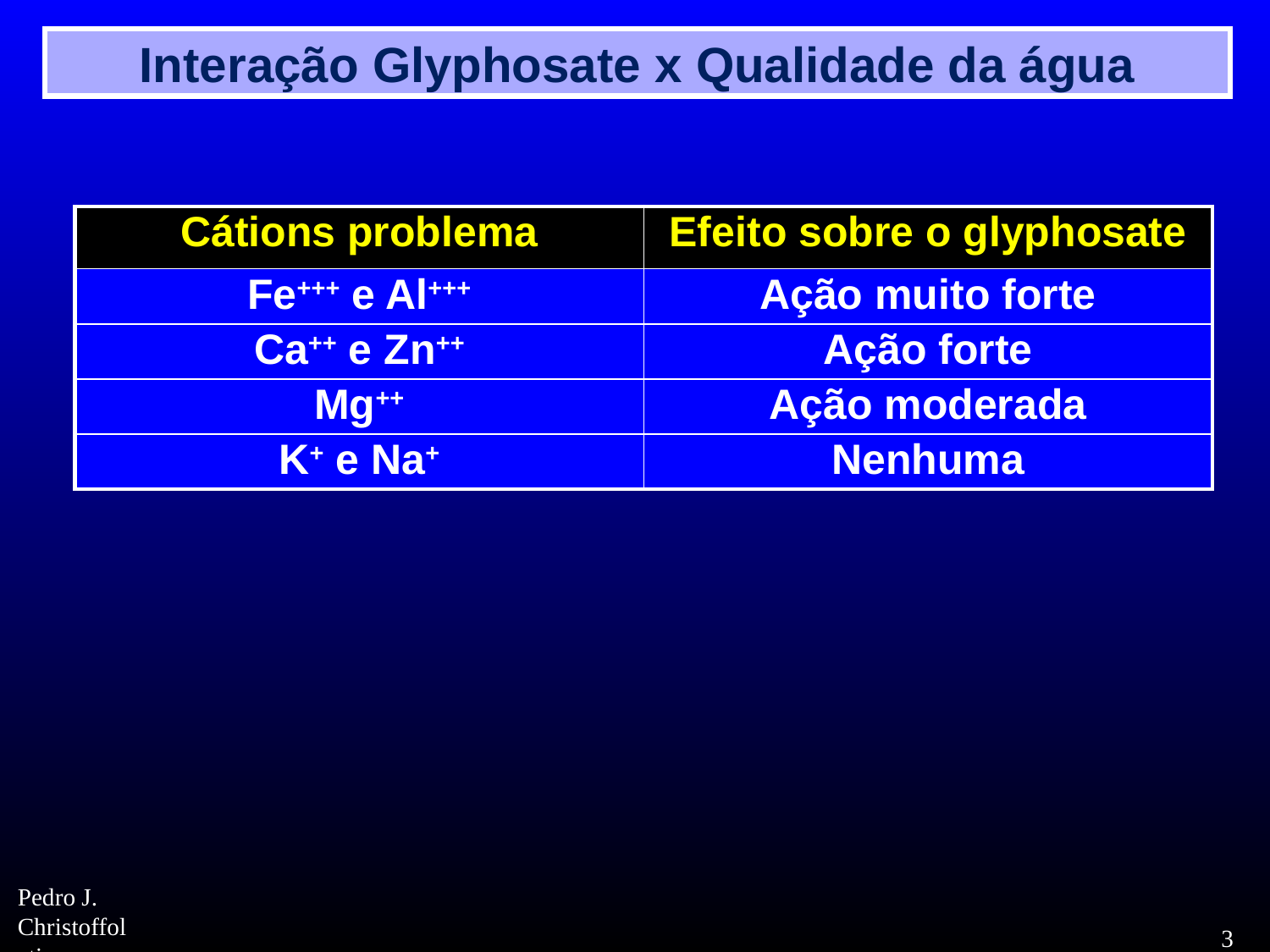

# Interação Glyphosate x Qualidade da água
| Cátions problema | Efeito sobre o glyphosate |
| --- | --- |
| Fe+++ e Al+++ | Ação muito forte |
| Ca++ e Zn++ | Ação forte |
| Mg++ | Ação moderada |
| K+ e Na+ | Nenhuma |
30
Pedro J. Christoffoleti